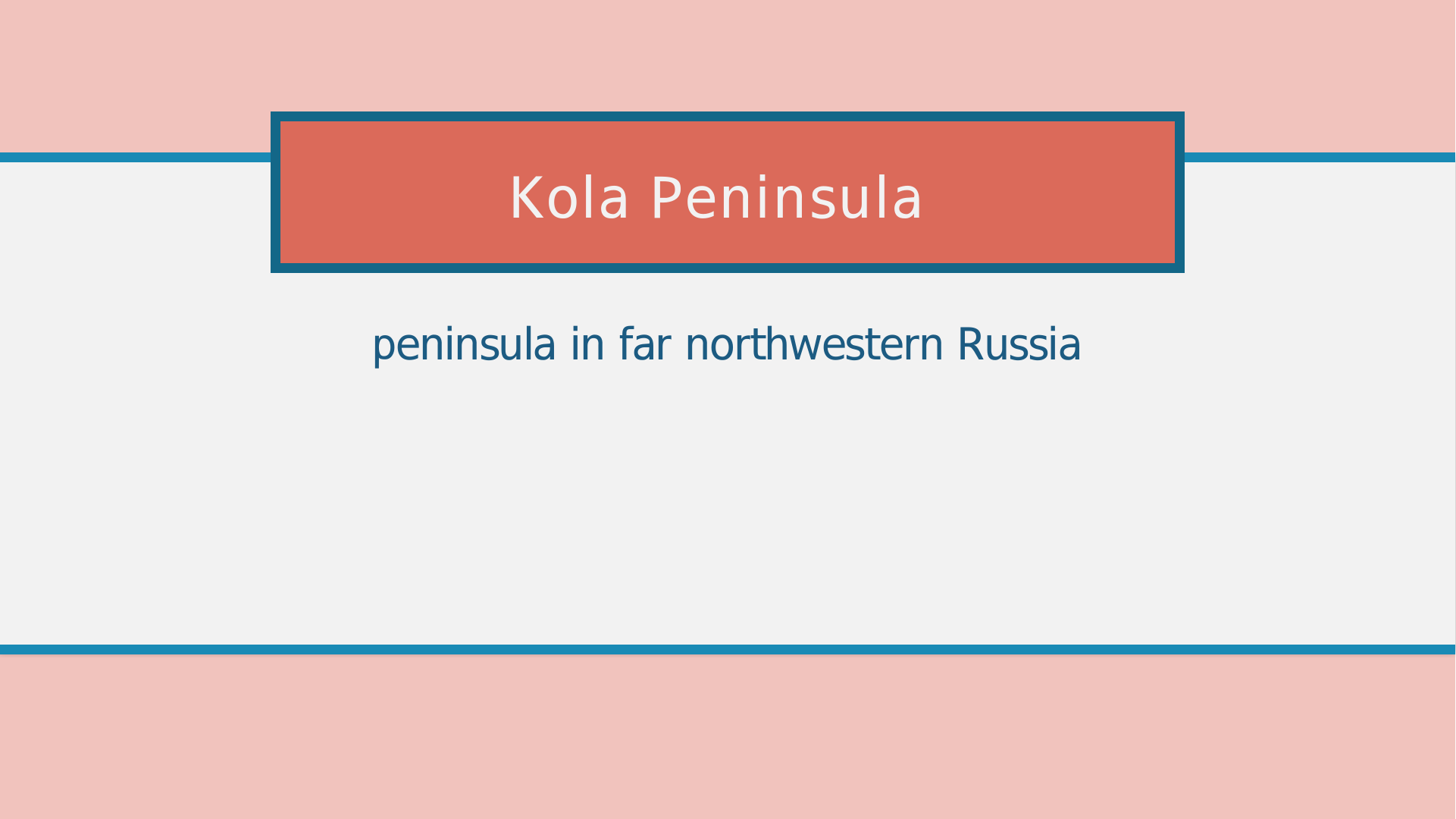

# Kola Peninsula
peninsula in far northwestern Russia